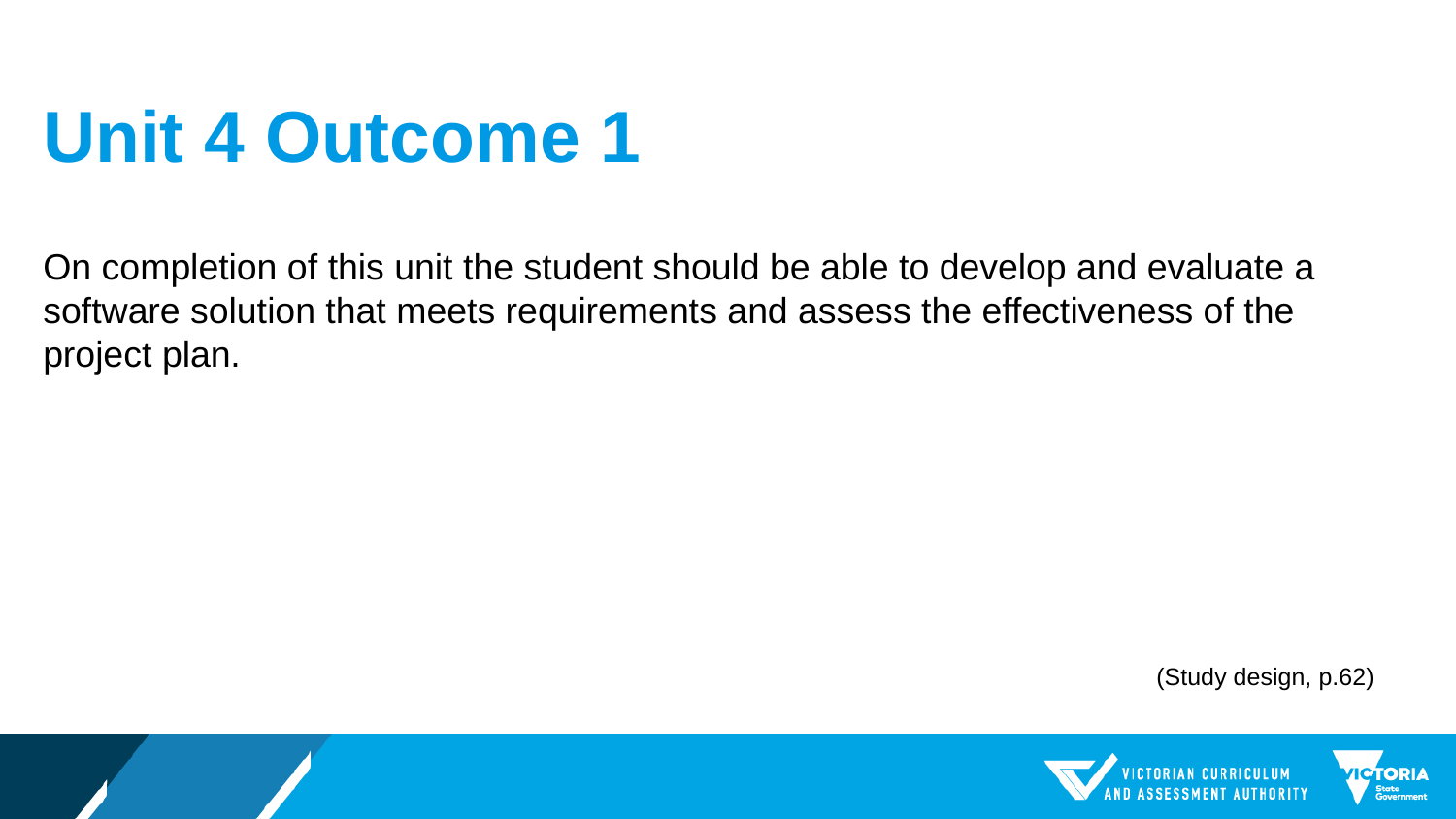

# Unit 4 Outcome 1
On completion of this unit the student should be able to develop and evaluate a software solution that meets requirements and assess the effectiveness of the project plan.
(Study design, p.62)